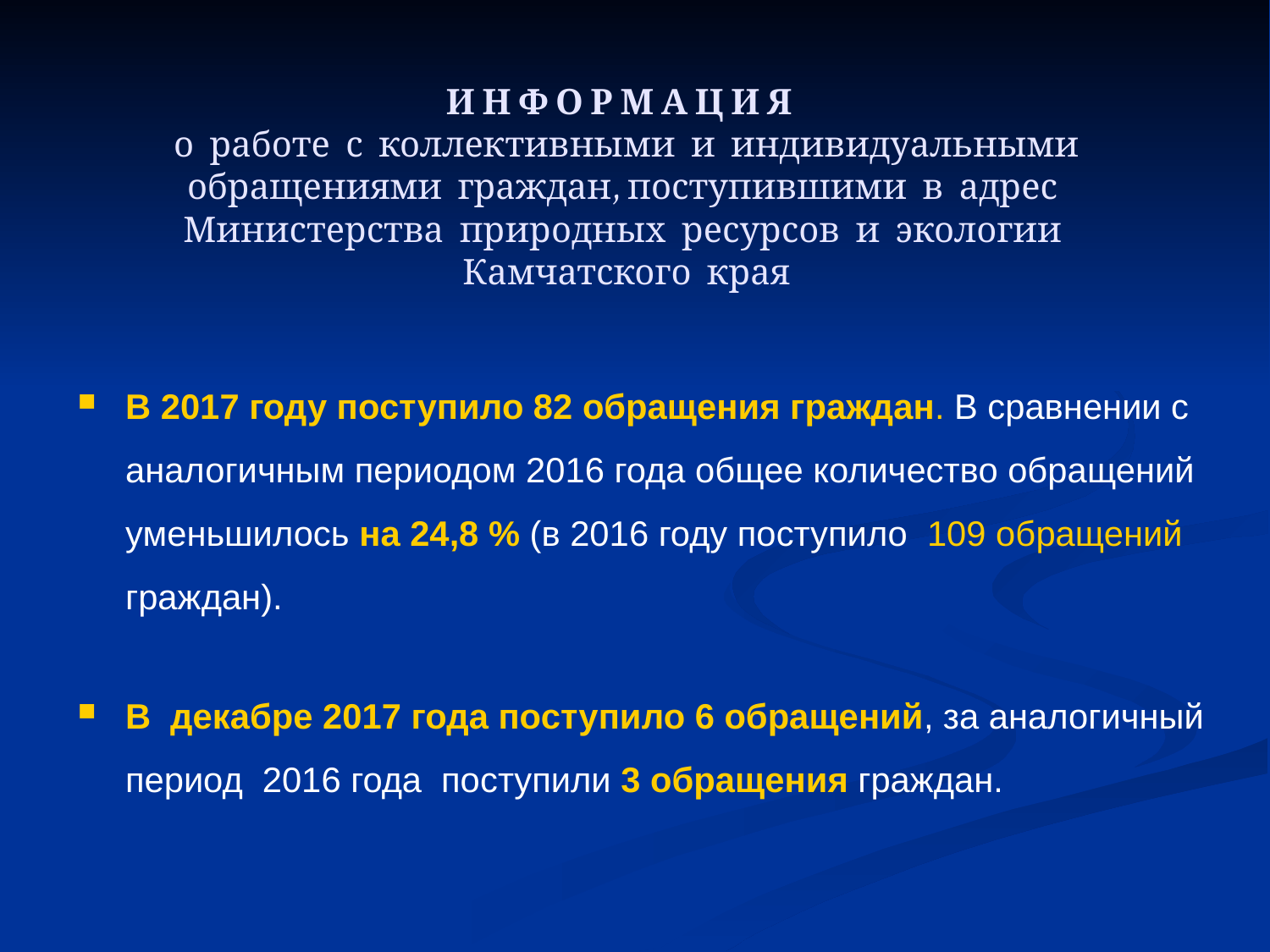

# И Н Ф О Р М А Ц И Я о  работе  с  коллективными  и  индивидуальными обращениями  граждан, поступившими  в  адрес  Министерства  природных  ресурсов  и  экологии  Камчатского  края
В 2017 году поступило 82 обращения граждан. В сравнении с аналогичным периодом 2016 года общее количество обращений уменьшилось на 24,8 % (в 2016 году поступило  109 обращений граждан).

В  декабре 2017 года поступило 6 обращений, за аналогичный период  2016 года  поступили 3 обращения граждан.